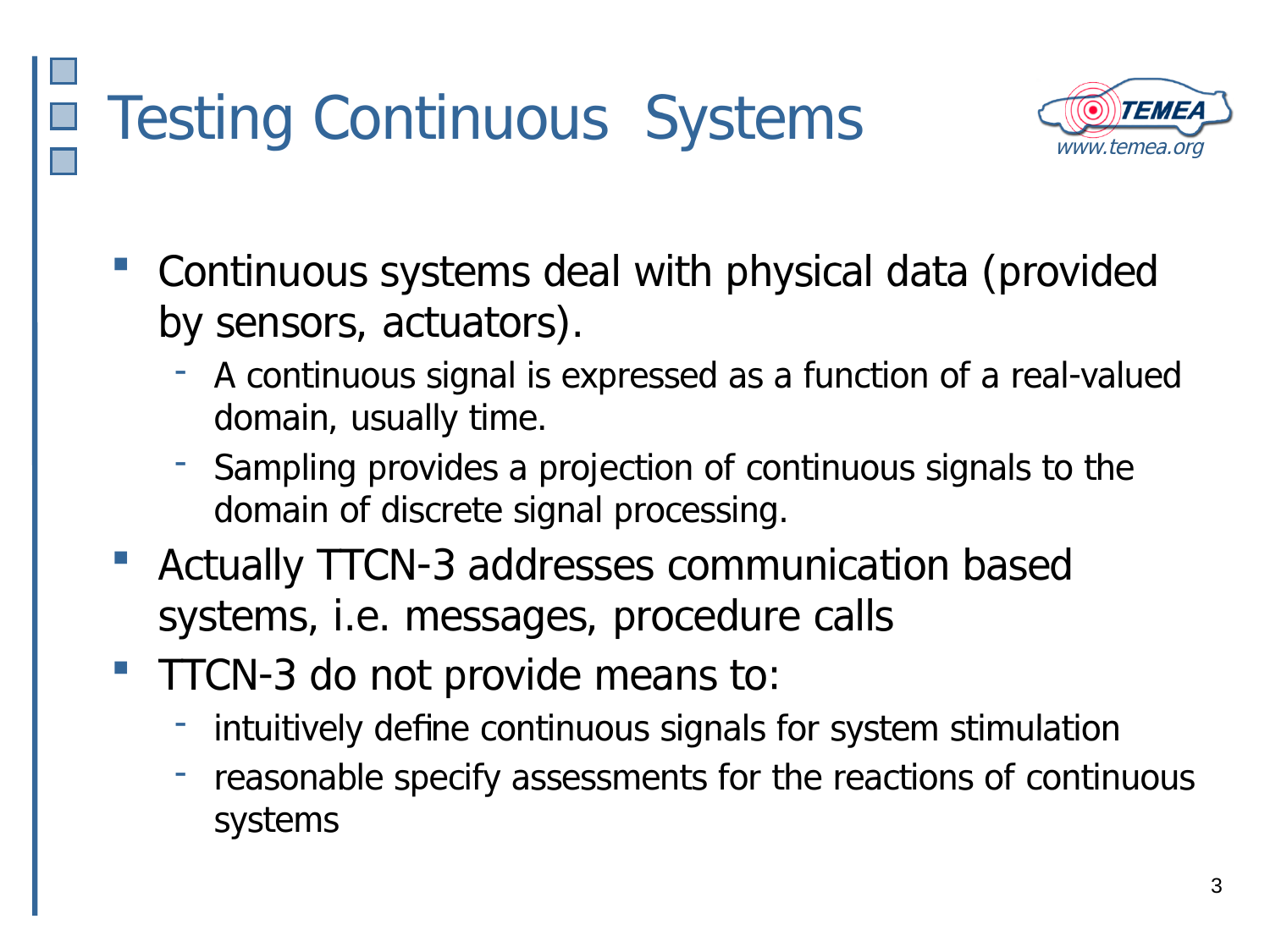

# Testing Continuous  Systems
Continuous systems deal with physical data (provided by sensors, actuators).
A continuous signal is expressed as a function of a real-valued domain, usually time.
Sampling provides a projection of continuous signals to the domain of discrete signal processing.
Actually TTCN-3 addresses communication based systems, i.e. messages, procedure calls
TTCN-3 do not provide means to:
intuitively define continuous signals for system stimulation
reasonable specify assessments for the reactions of continuous systems
3